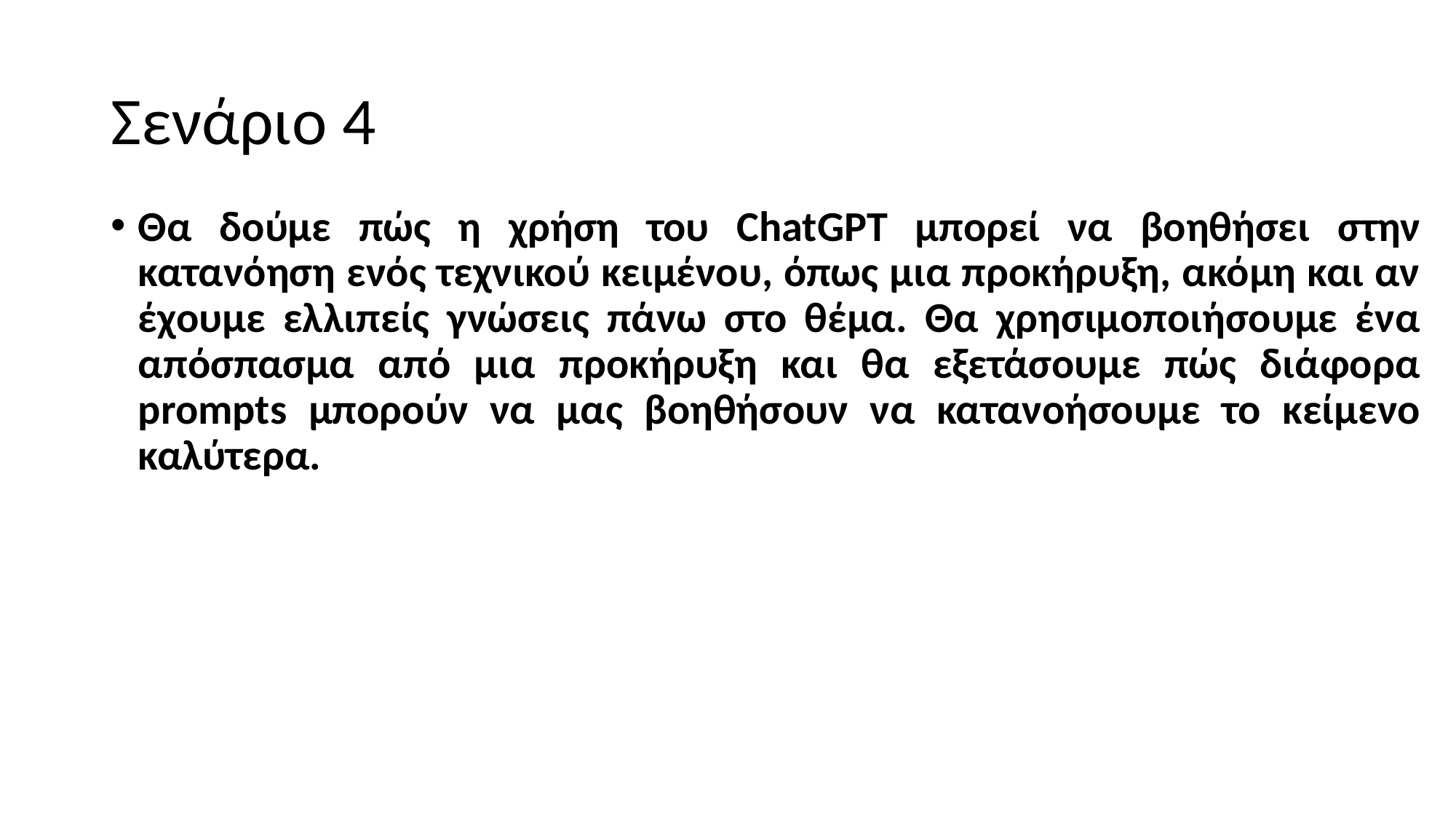

# Σενάριο 4
Θα δούμε πώς η χρήση του ChatGPT μπορεί να βοηθήσει στην κατανόηση ενός τεχνικού κειμένου, όπως μια προκήρυξη, ακόμη και αν έχουμε ελλιπείς γνώσεις πάνω στο θέμα. Θα χρησιμοποιήσουμε ένα απόσπασμα από μια προκήρυξη και θα εξετάσουμε πώς διάφορα prompts μπορούν να μας βοηθήσουν να κατανοήσουμε το κείμενο καλύτερα.